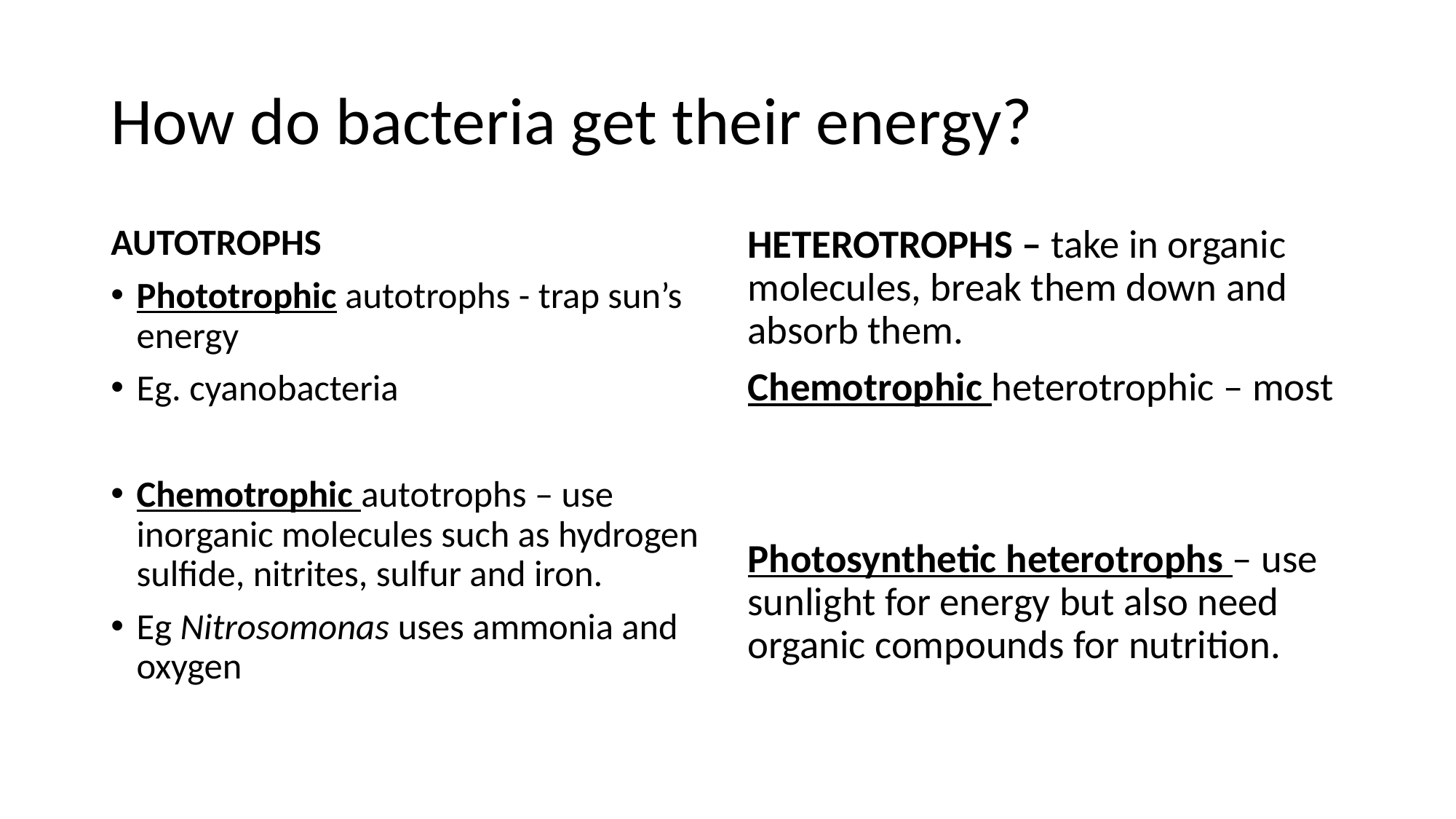

# How do bacteria get their energy?
AUTOTROPHS
Phototrophic autotrophs - trap sun’s energy
Eg. cyanobacteria

Chemotrophic autotrophs – use inorganic molecules such as hydrogen sulfide, nitrites, sulfur and iron.
Eg Nitrosomonas uses ammonia and oxygen
HETEROTROPHS – take in organic molecules, break them down and absorb them.
Chemotrophic heterotrophic – most

Photosynthetic heterotrophs – use sunlight for energy but also need organic compounds for nutrition.